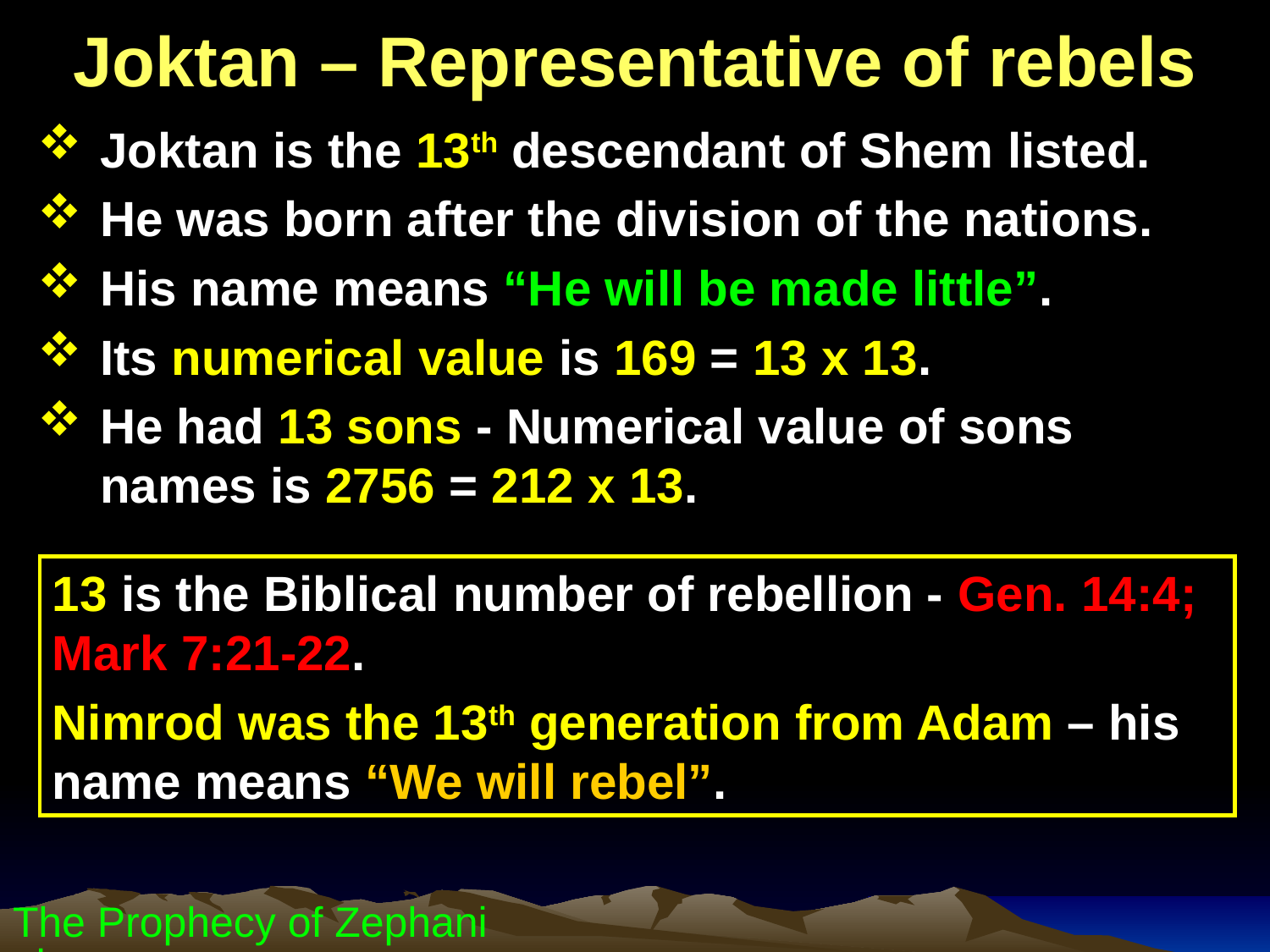

Joktan – Representative of rebels
Joktan is the 13th descendant of Shem listed.
He was born after the division of the nations.
His name means “He will be made little”.
Its numerical value is 169 = 13 x 13.
He had 13 sons - Numerical value of sons names is 2756 = 212 x 13.
13 is the Biblical number of rebellion - Gen. 14:4; Mark 7:21-22.
Nimrod was the 13th generation from Adam – his name means “We will rebel”.
The Prophecy of Zephaniah